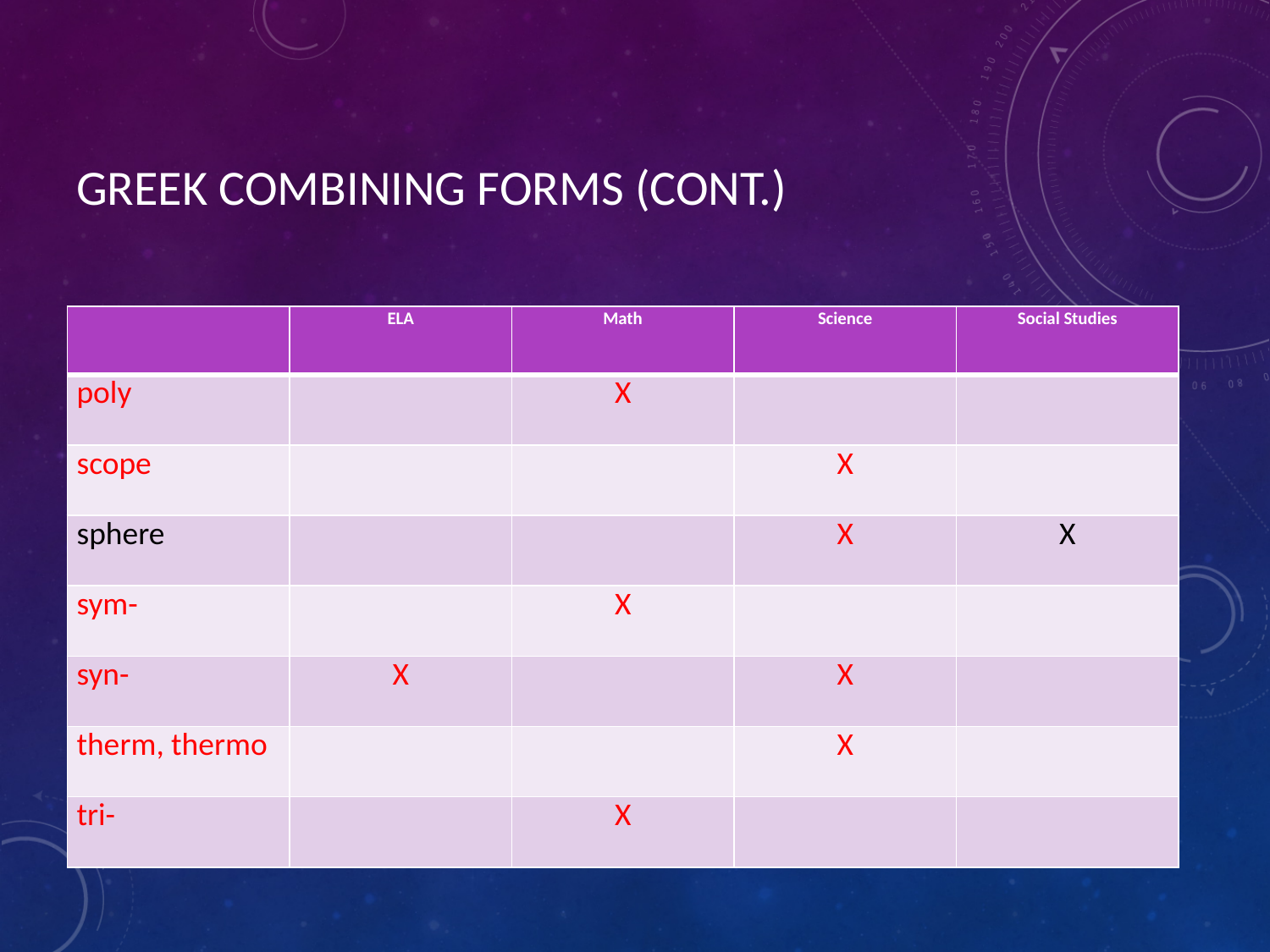

# Greek Combining Forms (cont.)
|  | ELA | Math | Science | Social Studies |
| --- | --- | --- | --- | --- |
| poly |  | X |  |  |
| scope |  |  | X |  |
| sphere |  |  | X | X |
| sym- |  | X |  |  |
| syn- | X |  | X |  |
| therm, thermo |  |  | X |  |
| tri- |  | X |  |  |